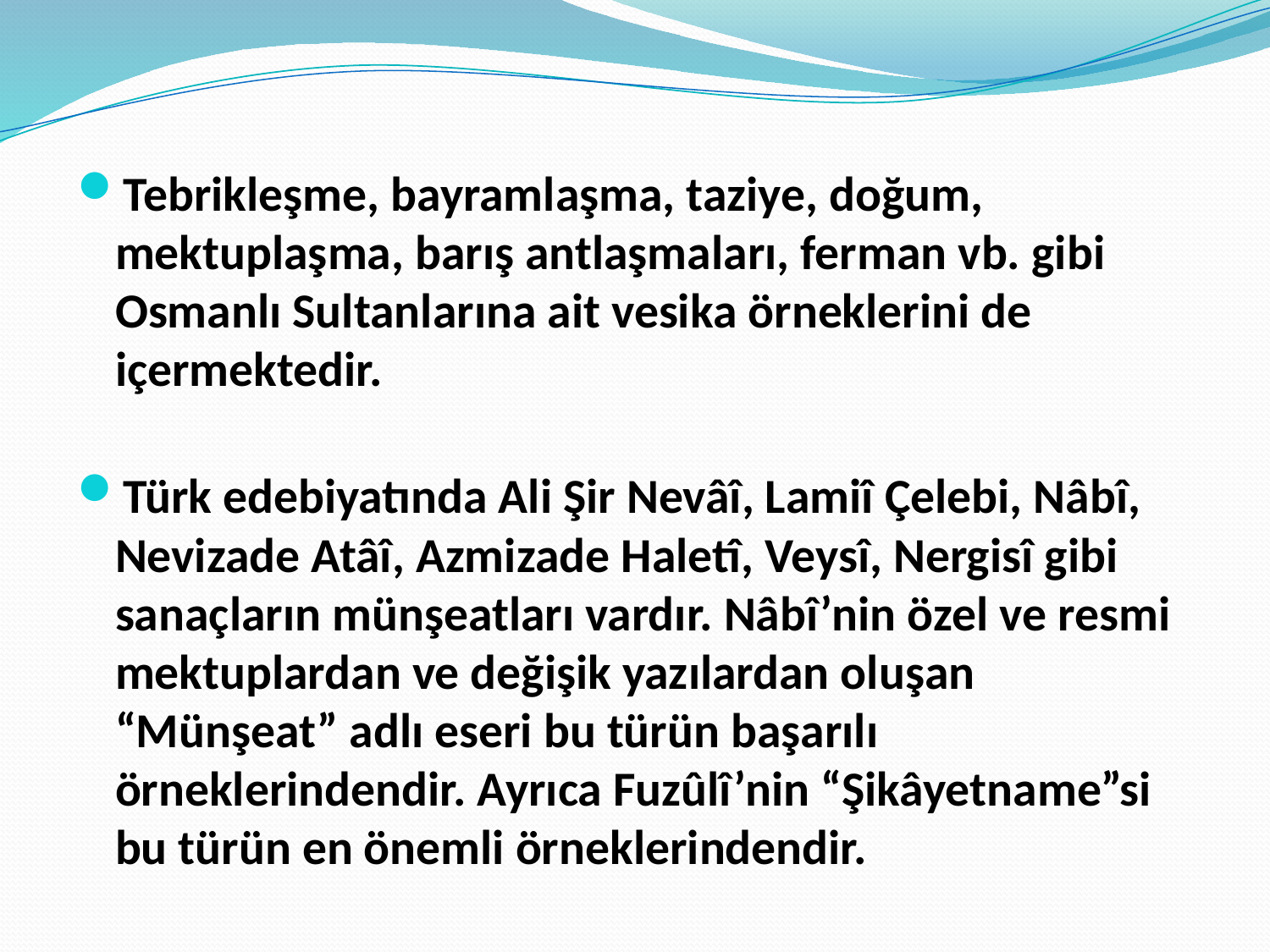

Tebrikleşme, bayramlaşma, taziye, doğum, mektuplaşma, barış antlaşmaları, ferman vb. gibi Osmanlı Sultanlarına ait vesika örneklerini de içermektedir.
Türk edebiyatında Ali Şir Nevâî, Lamiî Çelebi, Nâbî, Nevizade Atâî, Azmizade Haletî, Veysî, Nergisî gibi sanaçların münşeatları vardır. Nâbî’nin özel ve resmi mektuplardan ve değişik yazılardan oluşan “Münşeat” adlı eseri bu türün başarılı örneklerindendir. Ayrıca Fuzûlî’nin “Şikâyetname”si bu türün en önemli örneklerindendir.